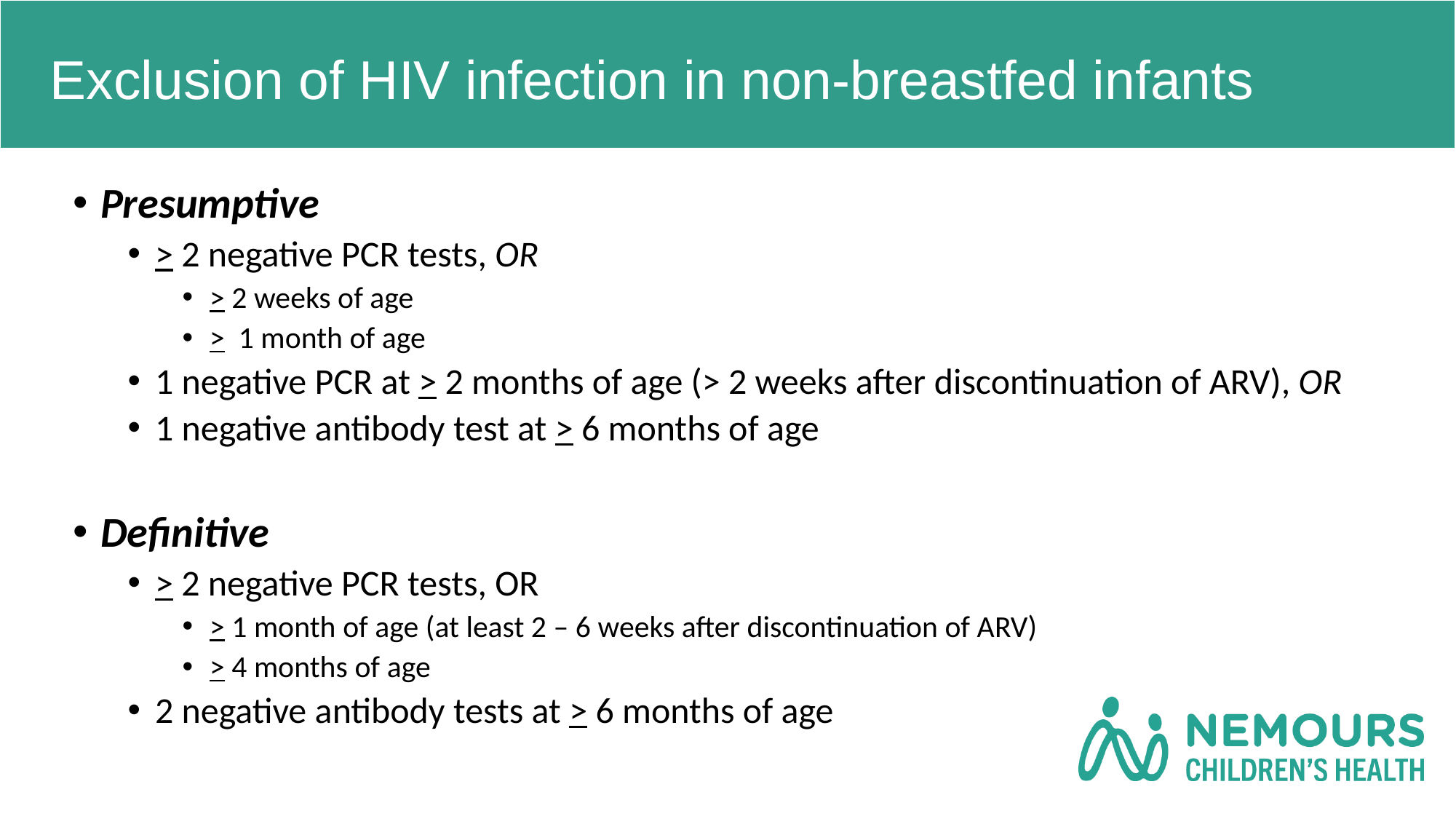

# Exclusion of HIV infection in non-breastfed infants
Presumptive
> 2 negative PCR tests, OR​
> 2 weeks of age​
>  1 month of age​
1 negative PCR at > 2 months of age (> 2 weeks after discontinuation of ARV), OR​
1 negative antibody test at > 6 months of age

Definitive
> 2 negative PCR tests, OR​
> 1 month of age (at least 2 – 6 weeks after discontinuation of ARV)​
> 4 months of age​
2 negative antibody tests at > 6 months of age​